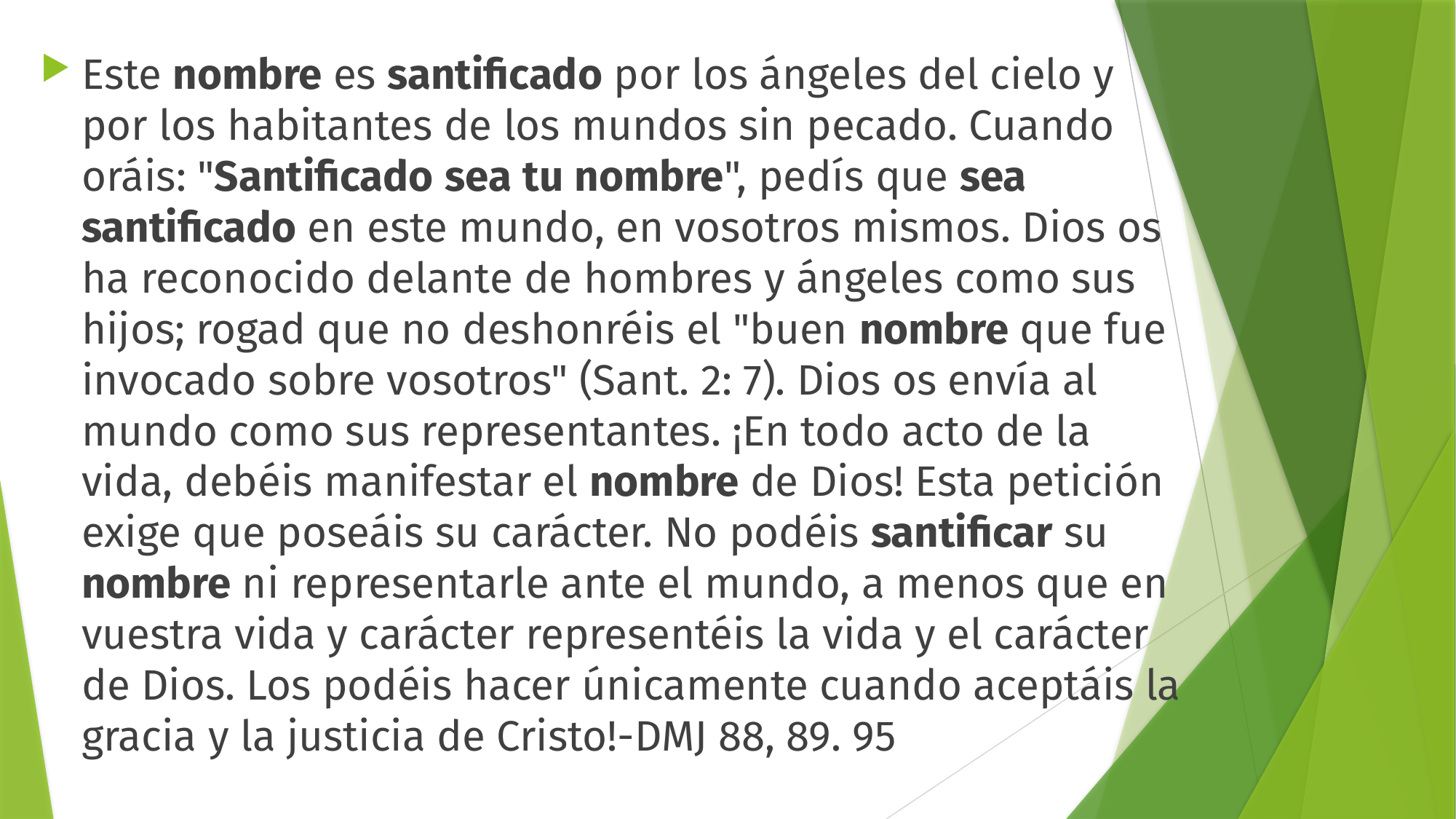

Este nombre es santificado por los ángeles del cielo y por los habitantes de los mundos sin pecado. Cuando oráis: "Santificado sea tu nombre", pedís que sea santificado en este mundo, en vosotros mismos. Dios os ha reconocido delante de hombres y ángeles como sus hijos; rogad que no deshonréis el "buen nombre que fue invocado sobre vosotros" (Sant. 2: 7). Dios os envía al mundo como sus representantes. ¡En todo acto de la vida, debéis manifestar el nombre de Dios! Esta petición exige que poseáis su carácter. No podéis santificar su nombre ni representarle ante el mundo, a menos que en vuestra vida y carácter representéis la vida y el carácter de Dios. Los podéis hacer únicamente cuando aceptáis la gracia y la justicia de Cristo!-DMJ 88, 89. 95